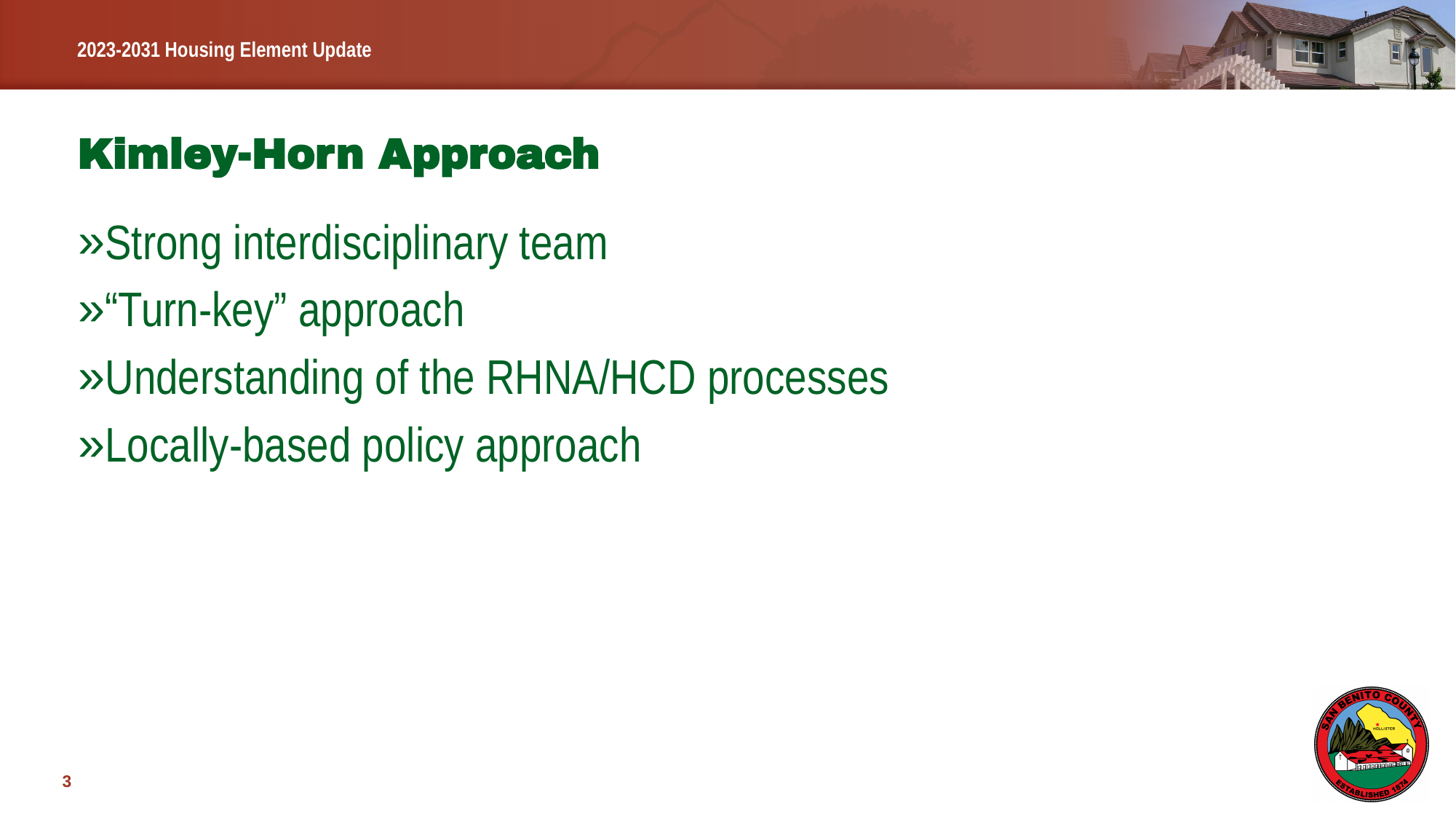

# Kimley-Horn Approach
Strong interdisciplinary team
“Turn-key” approach
Understanding of the RHNA/HCD processes
Locally-based policy approach

3